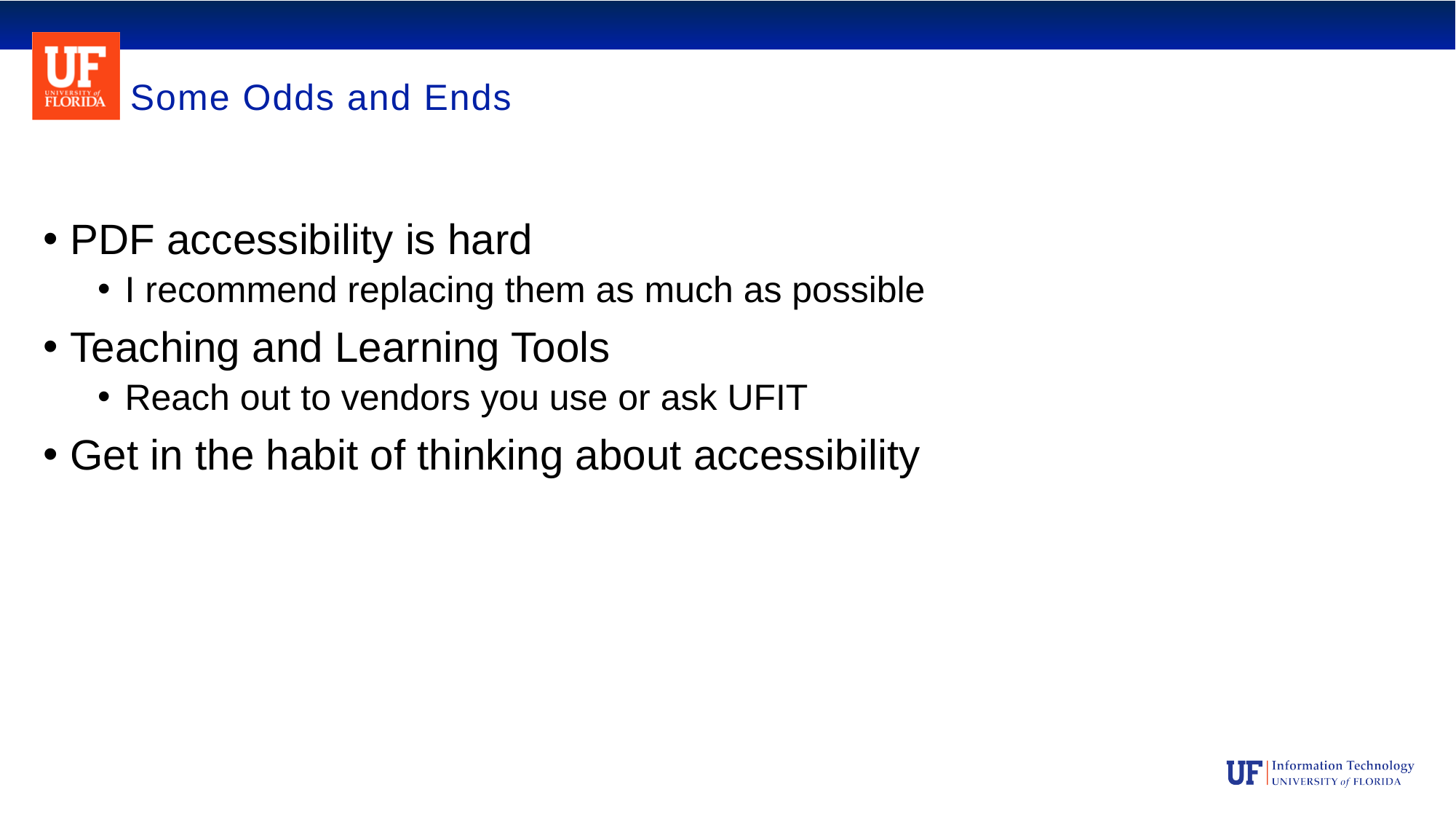

# Some Odds and Ends
PDF accessibility is hard​
I recommend replacing them as much as possible​
Teaching and Learning Tools​
Reach out to vendors you use or ask UFIT​
Get in the habit of thinking about accessibility​